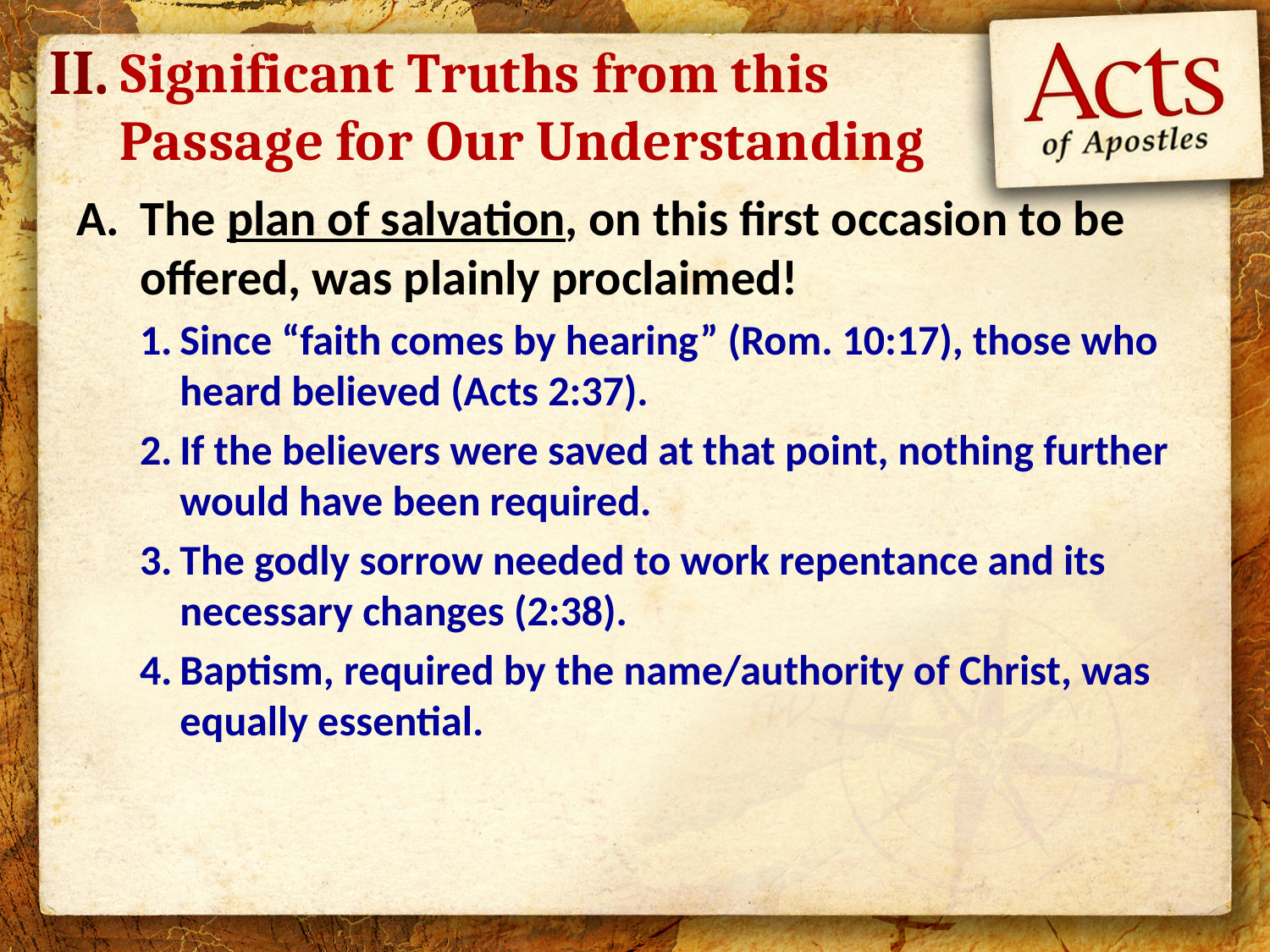

II.
Significant Truths from this Passage for Our Understanding
The plan of salvation, on this first occasion to be offered, was plainly proclaimed!
Since “faith comes by hearing” (Rom. 10:17), those who heard believed (Acts 2:37).
If the believers were saved at that point, nothing further would have been required.
The godly sorrow needed to work repentance and its necessary changes (2:38).
Baptism, required by the name/authority of Christ, was equally essential.